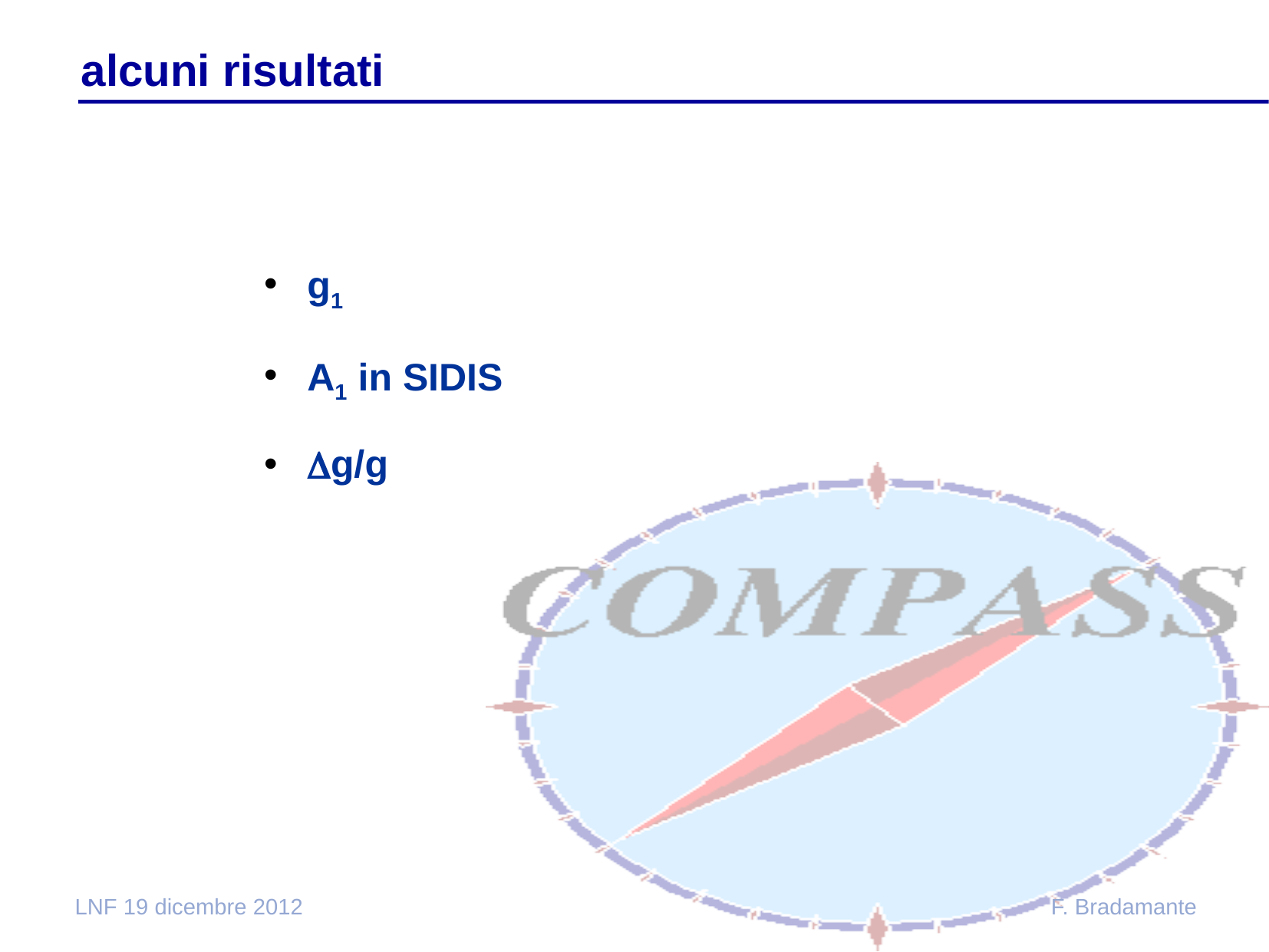

# alcuni risultati
g1

A1 in SIDIS

Δg/g

LNF 19 dicembre 2012
F. Bradamante